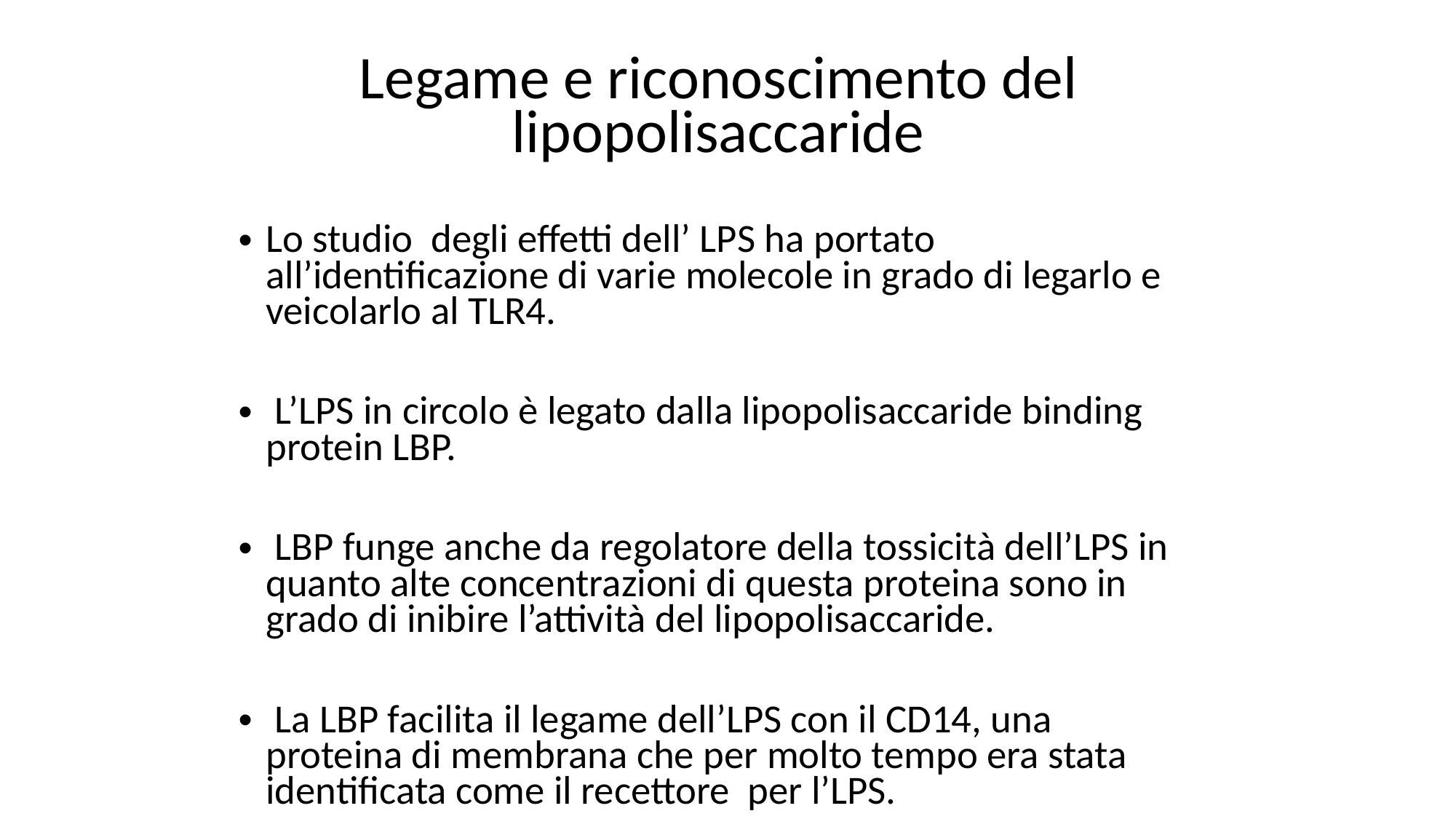

# Legame e riconoscimento del lipopolisaccaride
Lo studio  degli effetti dell’ LPS ha portato all’identificazione di varie molecole in grado di legarlo e veicolarlo al TLR4.

 L’LPS in circolo è legato dalla lipopolisaccaride binding protein LBP.

 LBP funge anche da regolatore della tossicità dell’LPS in quanto alte concentrazioni di questa proteina sono in grado di inibire l’attività del lipopolisaccaride.

 La LBP facilita il legame dell’LPS con il CD14, una proteina di membrana che per molto tempo era stata identificata come il recettore  per l’LPS.